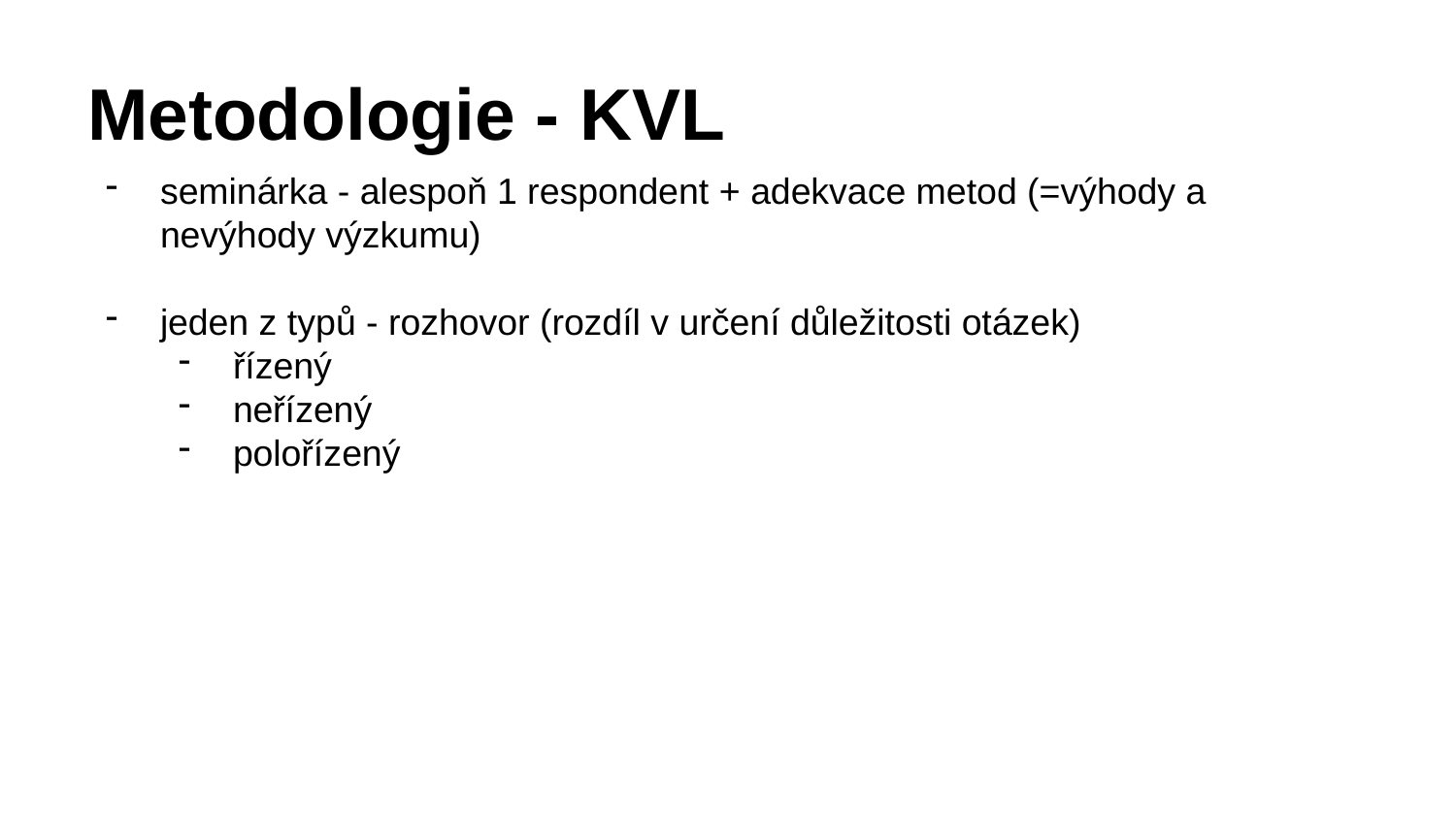

# Metodologie - KVL
seminárka - alespoň 1 respondent + adekvace metod (=výhody a nevýhody výzkumu)

jeden z typů - rozhovor (rozdíl v určení důležitosti otázek)
řízený
neřízený
polořízený